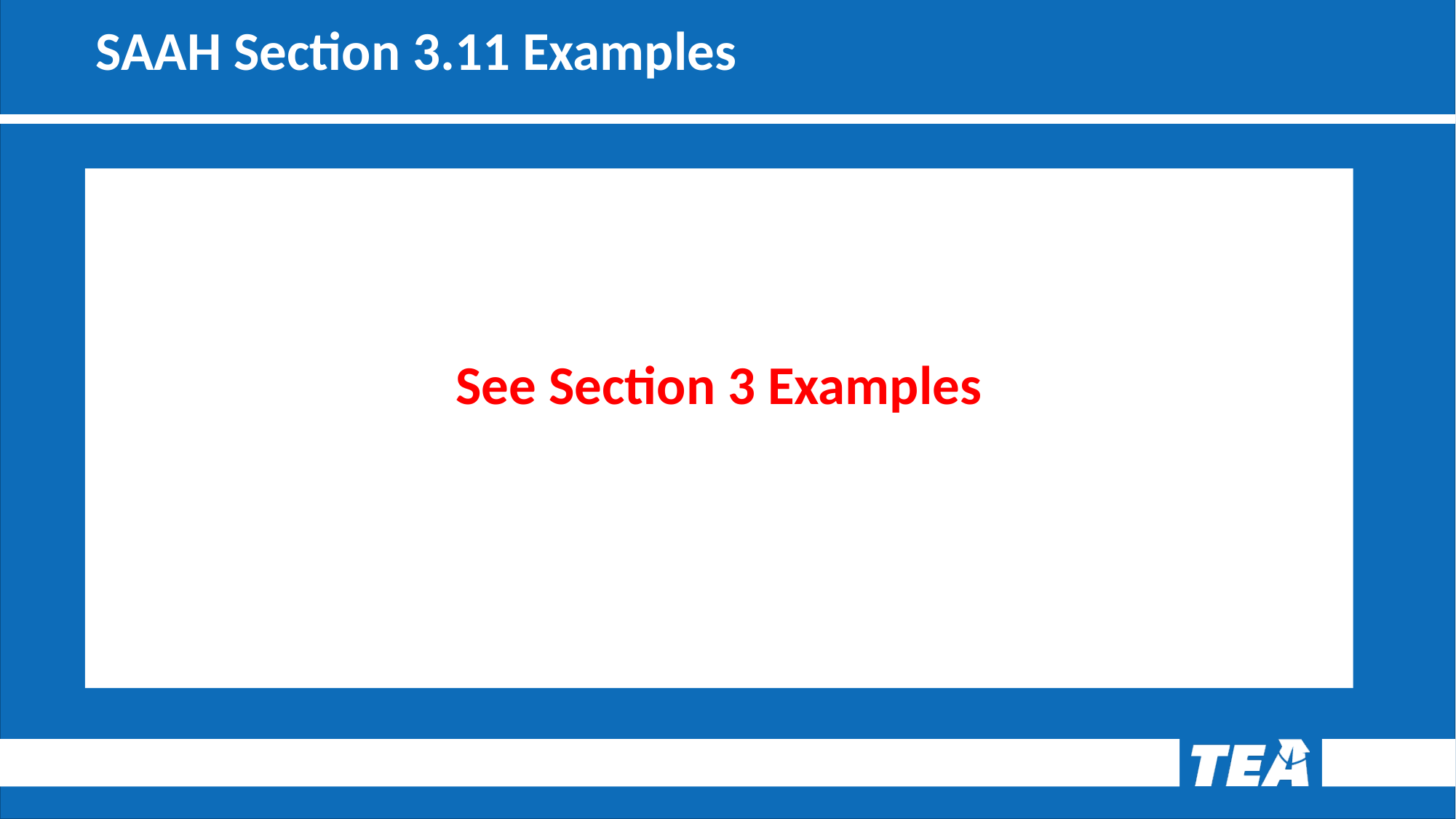

# SAAH Section 3.11 Examples

See Section 3 Examples